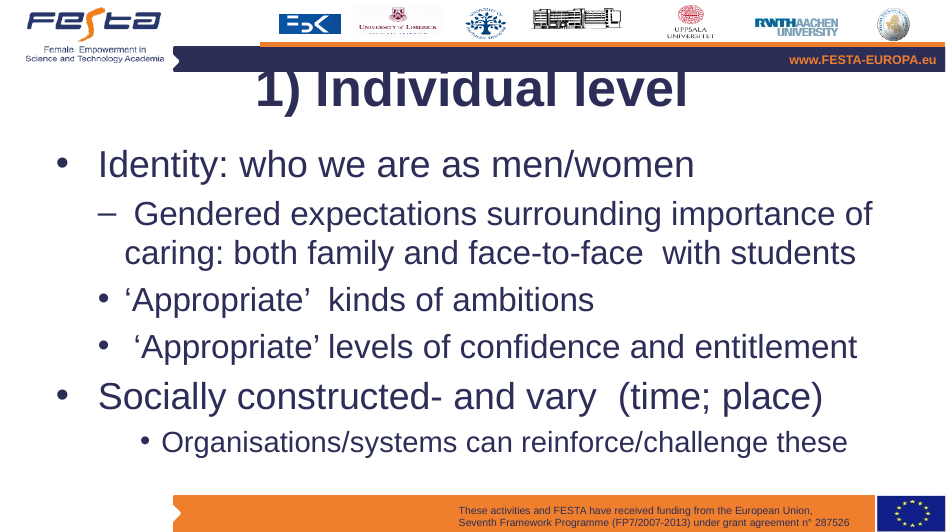

# 1) Individual level
 Identity: who we are as men/women
 Gendered expectations surrounding importance of caring: both family and face-to-face  with students
‘Appropriate’  kinds of ambitions
 ‘Appropriate’ levels of confidence and entitlement
 Socially constructed- and vary  (time; place)
Organisations/systems can reinforce/challenge these